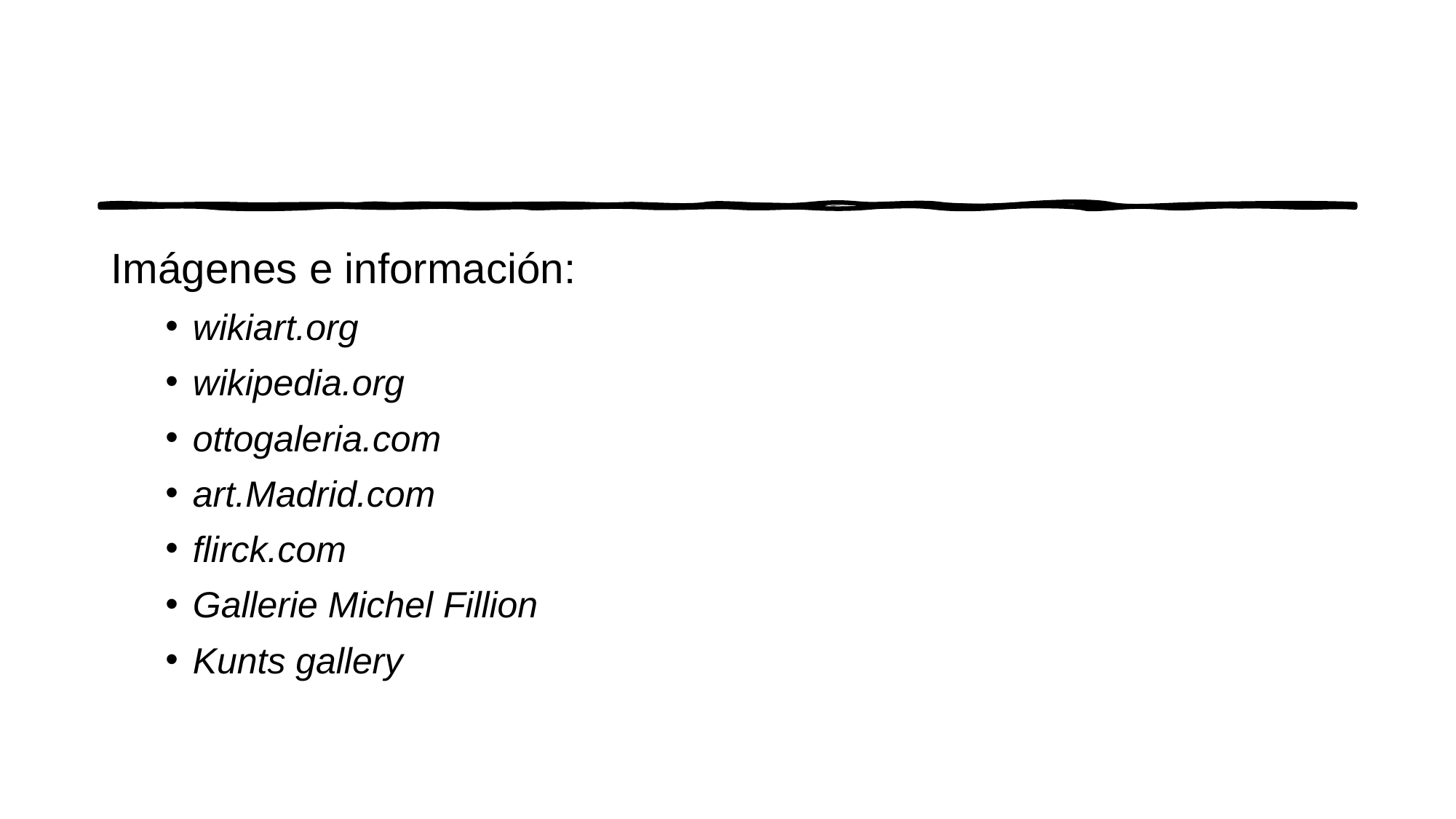

#
Imágenes e información:
wikiart.org
wikipedia.org
ottogaleria.com
art.Madrid.com
flirck.com
Gallerie Michel Fillion
Kunts gallery